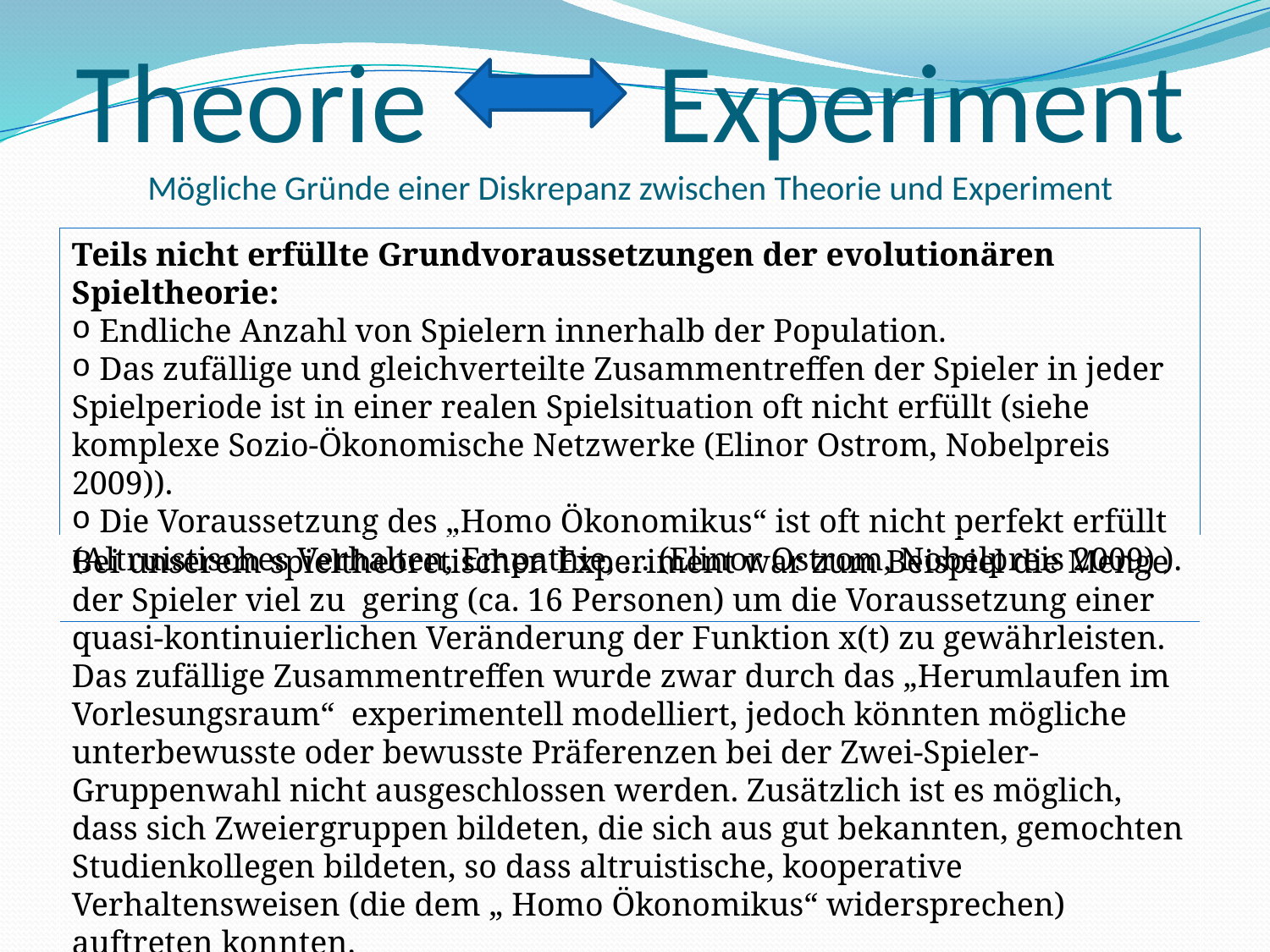

# Theorie         Experiment Mögliche Gründe einer Diskrepanz zwischen Theorie und Experiment

Teils nicht erfüllte Grundvoraussetzungen der evolutionären Spieltheorie:
 Endliche Anzahl von Spielern innerhalb der Population.
 Das zufällige und gleichverteilte Zusammentreffen der Spieler in jeder Spielperiode ist in einer realen Spielsituation oft nicht erfüllt (siehe komplexe Sozio-Ökonomische Netzwerke (Elinor Ostrom, Nobelpreis 2009)).
 Die Voraussetzung des „Homo Ökonomikus“ ist oft nicht perfekt erfüllt (Altruistisches Verhalten, Empathie, … (Elinor Ostrom, Nobelpreis 2009) ).
Bei unserem spieltheoretischen Experiment war zum Beispiel die Menge der Spieler viel zu  gering (ca. 16 Personen) um die Voraussetzung einer quasi-kontinuierlichen Veränderung der Funktion x(t) zu gewährleisten. Das zufällige Zusammentreffen wurde zwar durch das „Herumlaufen im Vorlesungsraum“  experimentell modelliert, jedoch könnten mögliche unterbewusste oder bewusste Präferenzen bei der Zwei-Spieler-Gruppenwahl nicht ausgeschlossen werden. Zusätzlich ist es möglich, dass sich Zweiergruppen bildeten, die sich aus gut bekannten, gemochten Studienkollegen bildeten, so dass altruistische, kooperative Verhaltensweisen (die dem „ Homo Ökonomikus“ widersprechen) auftreten konnten.